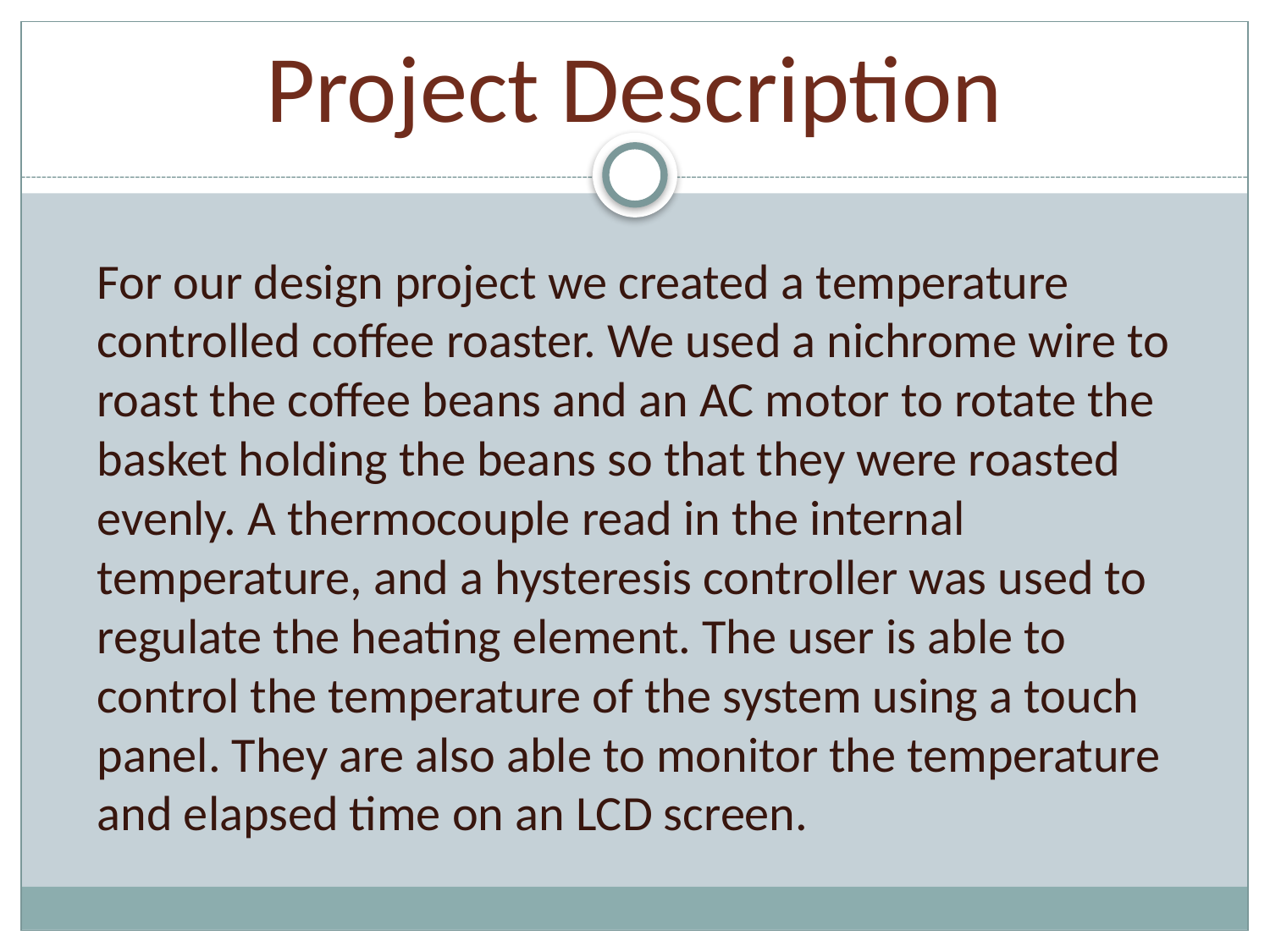

# Project Description
For our design project we created a temperature controlled coffee roaster. We used a nichrome wire to roast the coffee beans and an AC motor to rotate the basket holding the beans so that they were roasted evenly. A thermocouple read in the internal temperature, and a hysteresis controller was used to regulate the heating element. The user is able to control the temperature of the system using a touch panel. They are also able to monitor the temperature and elapsed time on an LCD screen.